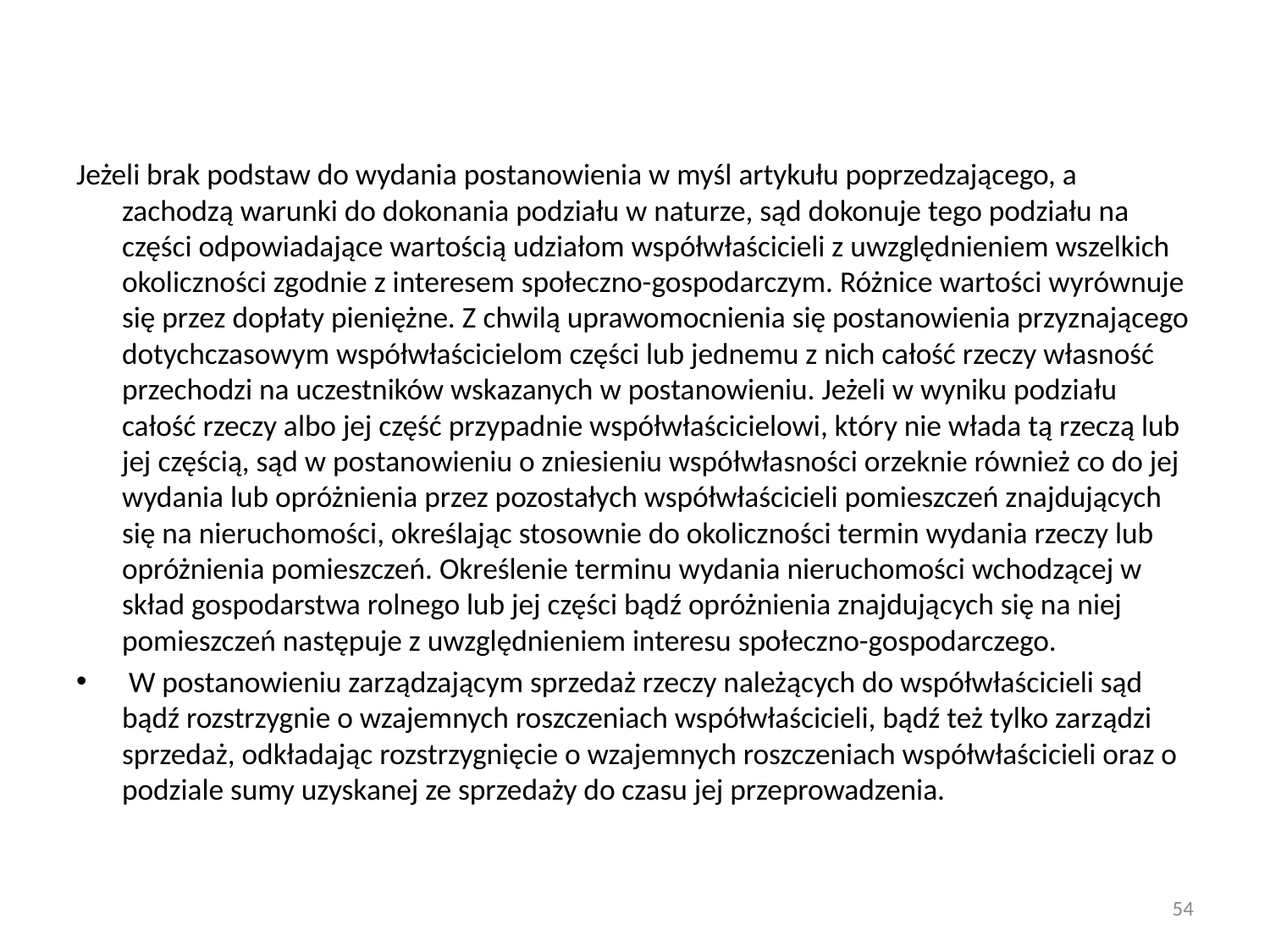

Jeżeli brak podstaw do wydania postanowienia w myśl artykułu poprzedzającego, a zachodzą warunki do dokonania podziału w naturze, sąd dokonuje tego podziału na części odpowiadające wartością udziałom współwłaścicieli z uwzględnieniem wszelkich okoliczności zgodnie z interesem społeczno-gospodarczym. Różnice wartości wyrównuje się przez dopłaty pieniężne. Z chwilą uprawomocnienia się postanowienia przyznającego dotychczasowym współwłaścicielom części lub jednemu z nich całość rzeczy własność przechodzi na uczestników wskazanych w postanowieniu. Jeżeli w wyniku podziału całość rzeczy albo jej część przypadnie współwłaścicielowi, który nie włada tą rzeczą lub jej częścią, sąd w postanowieniu o zniesieniu współwłasności orzeknie również co do jej wydania lub opróżnienia przez pozostałych współwłaścicieli pomieszczeń znajdujących się na nieruchomości, określając stosownie do okoliczności termin wydania rzeczy lub opróżnienia pomieszczeń. Określenie terminu wydania nieruchomości wchodzącej w skład gospodarstwa rolnego lub jej części bądź opróżnienia znajdujących się na niej pomieszczeń następuje z uwzględnieniem interesu społeczno-gospodarczego.
 W postanowieniu zarządzającym sprzedaż rzeczy należących do współwłaścicieli sąd bądź rozstrzygnie o wzajemnych roszczeniach współwłaścicieli, bądź też tylko zarządzi sprzedaż, odkładając rozstrzygnięcie o wzajemnych roszczeniach współwłaścicieli oraz o podziale sumy uzyskanej ze sprzedaży do czasu jej przeprowadzenia.

54